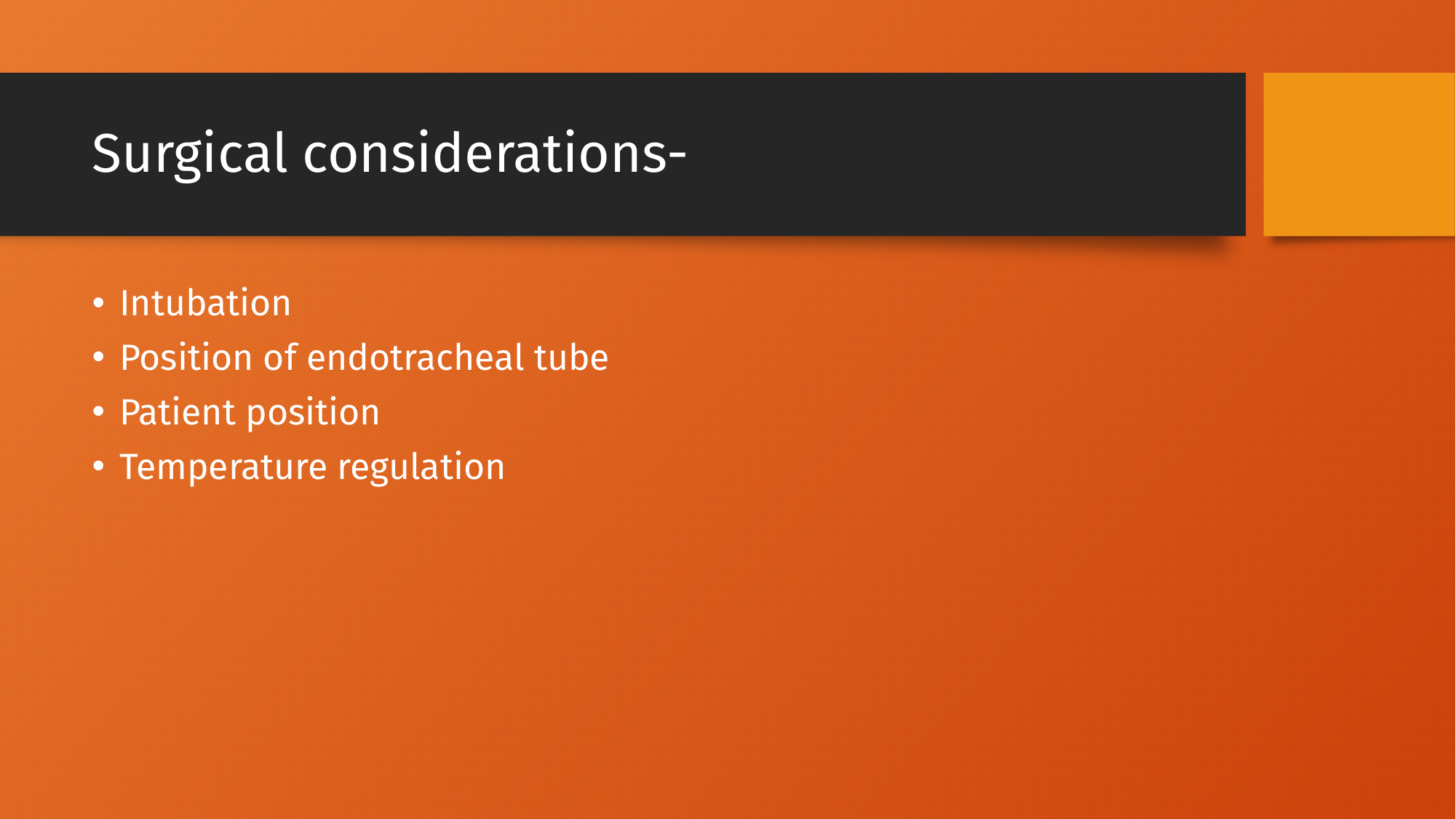

# Surgical considerations-
Intubation
Position of endotracheal tube
Patient position
Temperature regulation